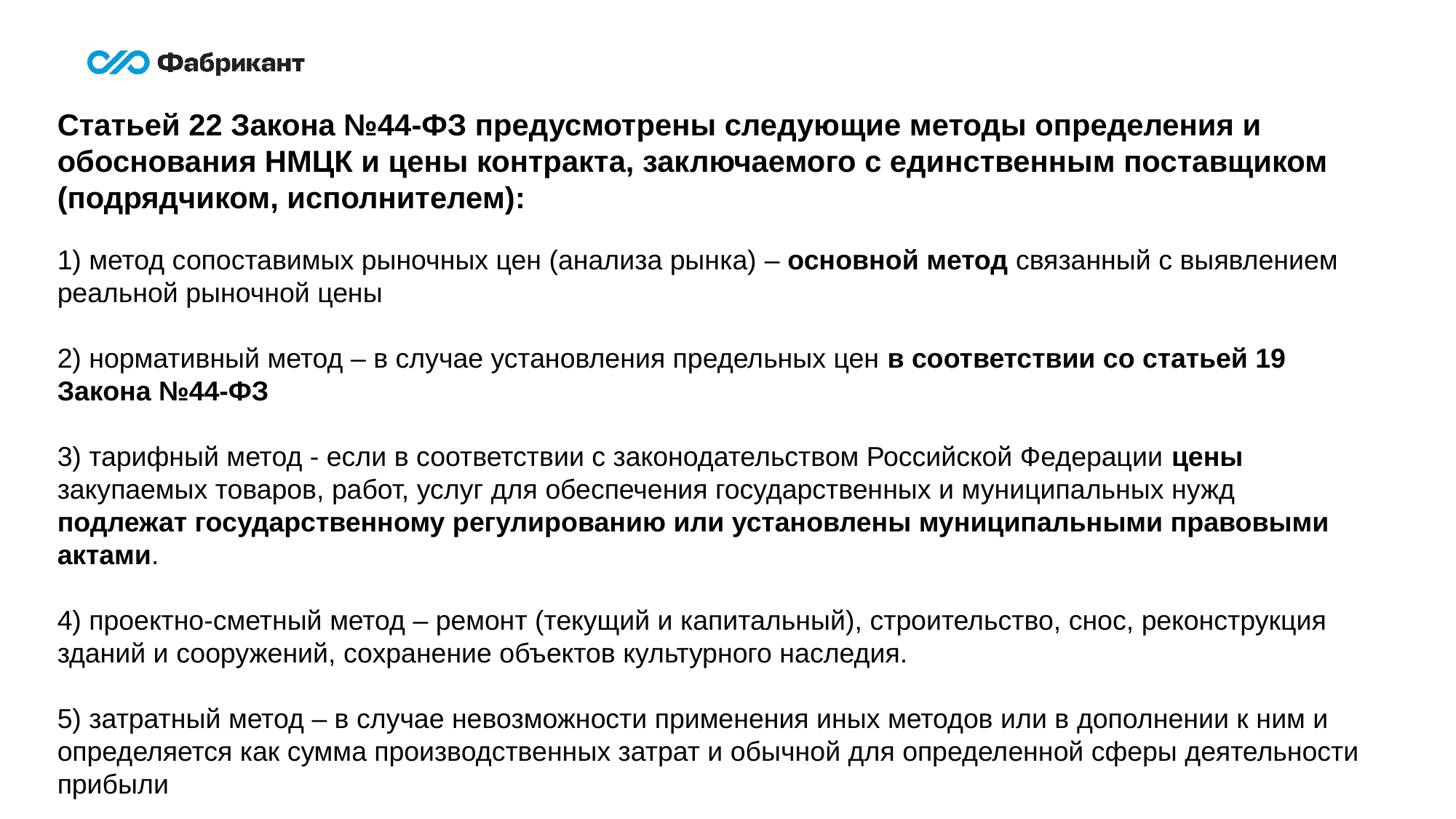

Статьей 22 Закона №44-ФЗ предусмотрены следующие методы определения и обоснования НМЦК и цены контракта, заключаемого с единственным поставщиком (подрядчиком, исполнителем):
1) метод сопоставимых рыночных цен (анализа рынка) – основной метод связанный с выявлением реальной рыночной цены

2) нормативный метод – в случае установления предельных цен в соответствии со статьей 19 Закона №44-ФЗ

3) тарифный метод - если в соответствии с законодательством Российской Федерации цены закупаемых товаров, работ, услуг для обеспечения государственных и муниципальных нужд подлежат государственному регулированию или установлены муниципальными правовыми актами.

4) проектно-сметный метод – ремонт (текущий и капитальный), строительство, снос, реконструкция зданий и сооружений, сохранение объектов культурного наследия.

5) затратный метод – в случае невозможности применения иных методов или в дополнении к ним и определяется как сумма производственных затрат и обычной для определенной сферы деятельности прибыли